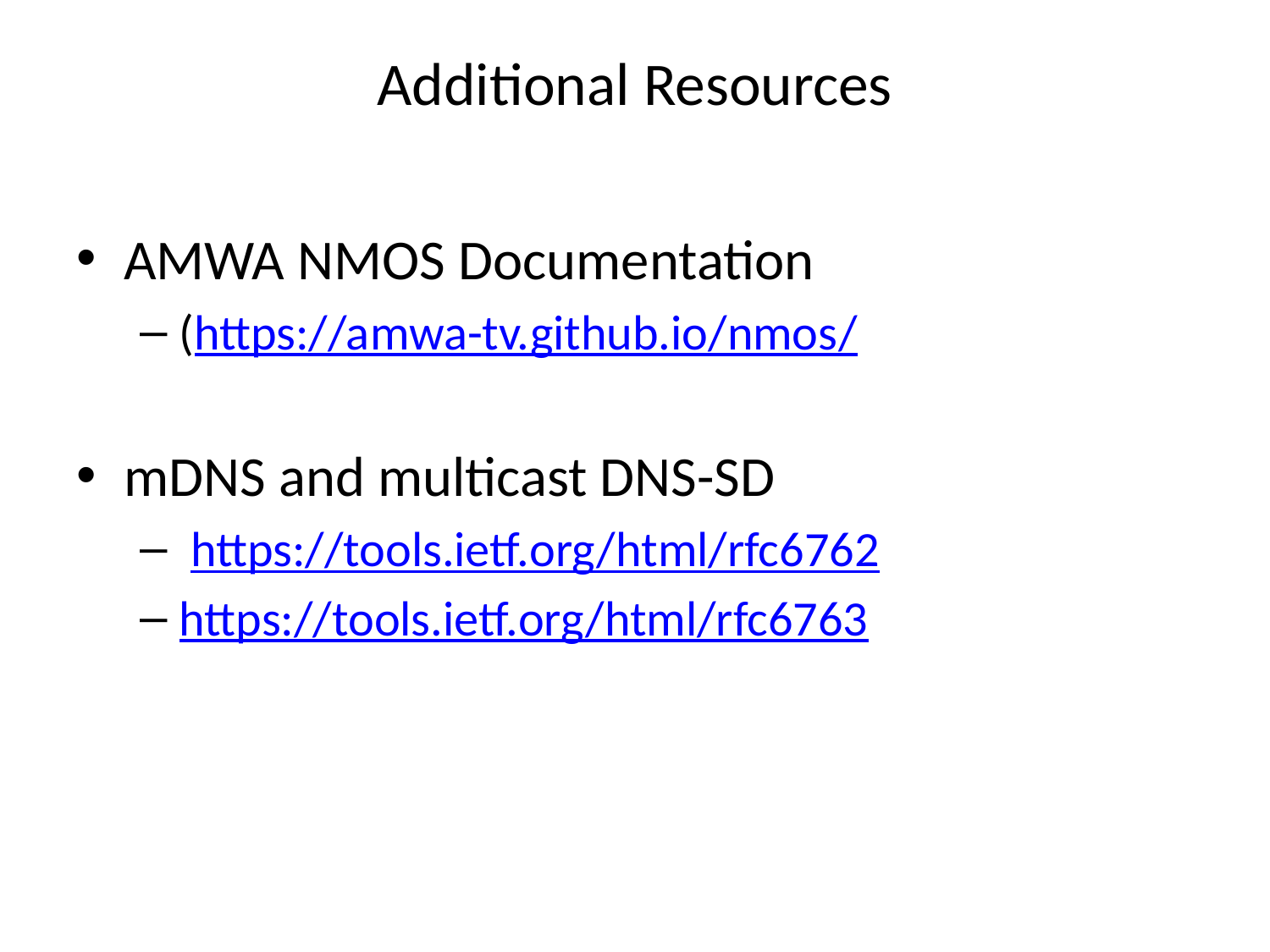

# Additional Resources

AMWA NMOS Documentation
(https://amwa-tv.github.io/nmos/

mDNS and multicast DNS-SD
 https://tools.ietf.org/html/rfc6762
https://tools.ietf.org/html/rfc6763